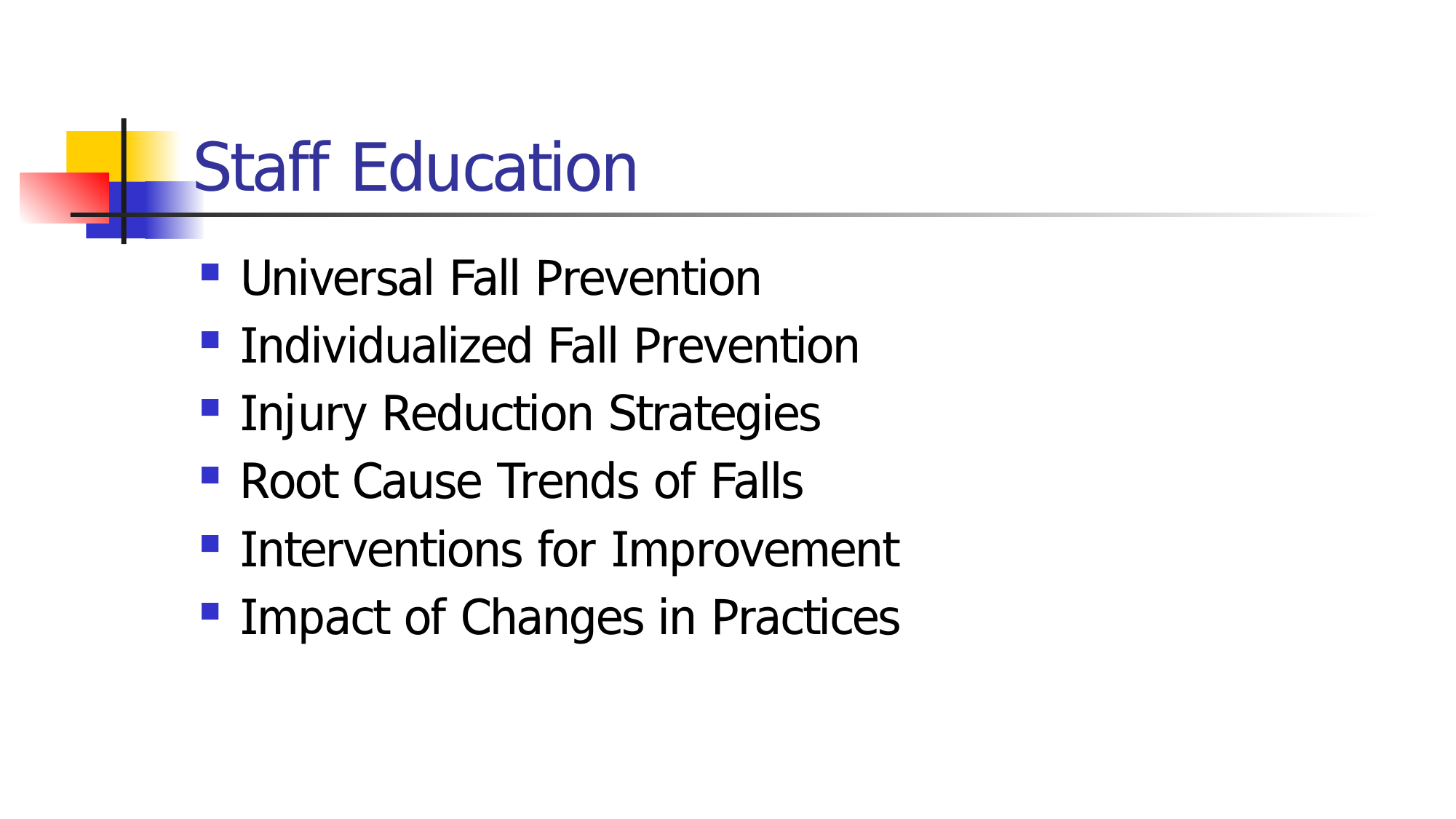

# Staff Education
Universal Fall Prevention
Individualized Fall Prevention
Injury Reduction Strategies
Root Cause Trends of Falls
Interventions for Improvement
Impact of Changes in Practices